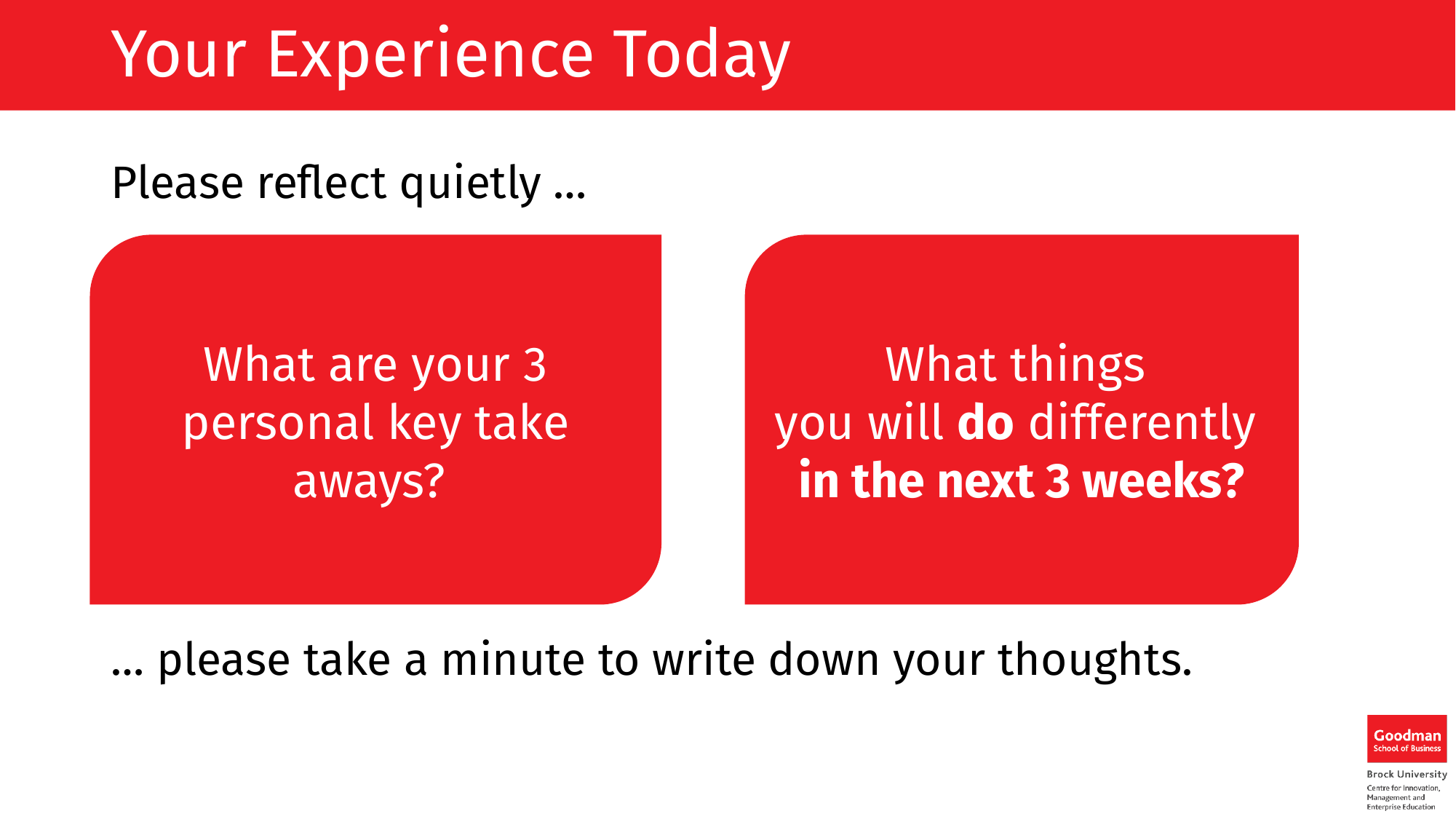

# Your Experience Today
Please reflect quietly …

… please take a minute to write down your thoughts.
What are your 3 personal key take aways?
What things
you will do differently
in the next 3 weeks?